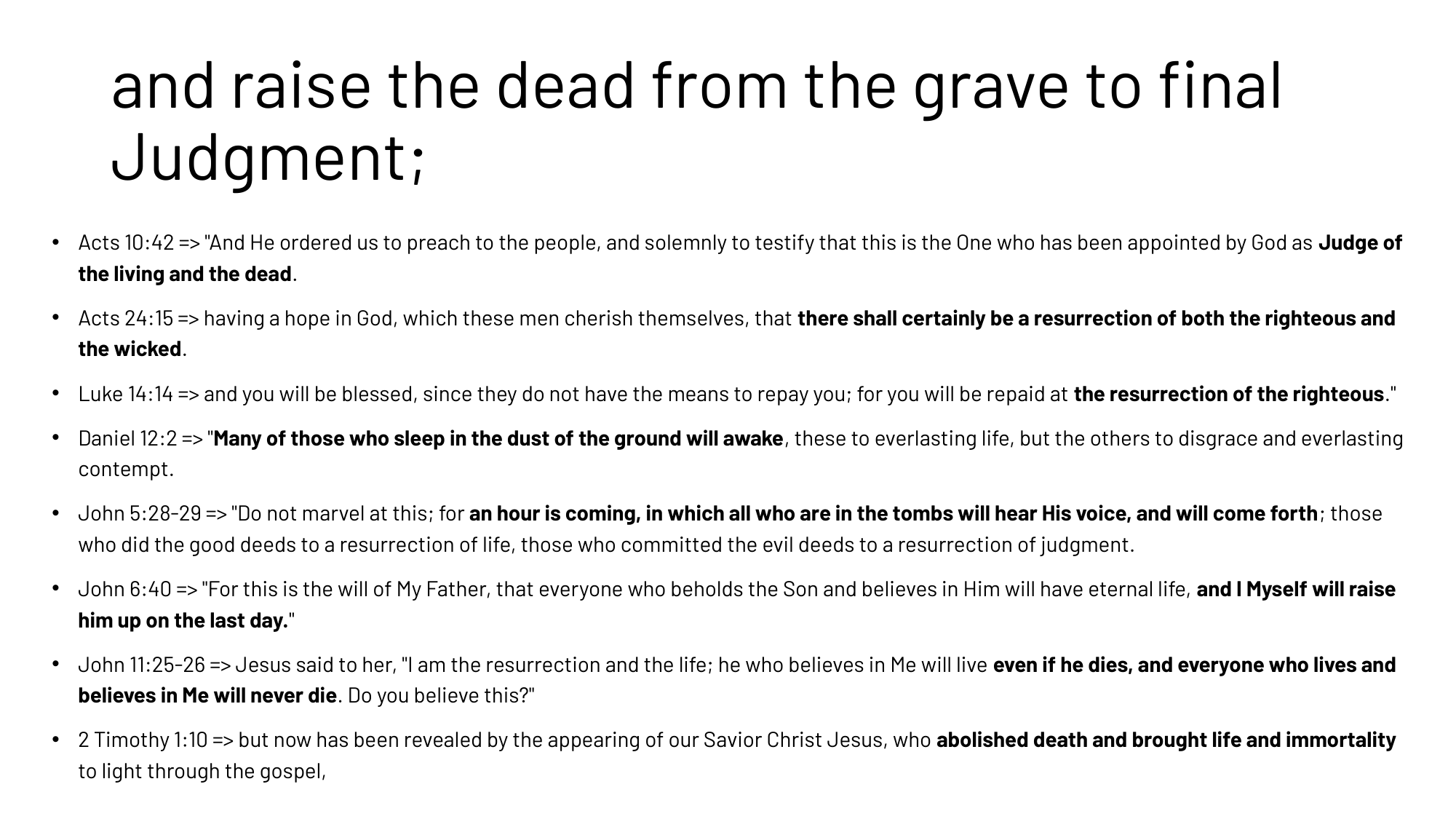

# and raise the dead from the grave to final Judgment;
Acts 10:42 => "And He ordered us to preach to the people, and solemnly to testify that this is the One who has been appointed by God as Judge of the living and the dead.
Acts 24:15 => having a hope in God, which these men cherish themselves, that there shall certainly be a resurrection of both the righteous and the wicked.
Luke 14:14 => and you will be blessed, since they do not have the means to repay you; for you will be repaid at the resurrection of the righteous."
Daniel 12:2 => "Many of those who sleep in the dust of the ground will awake, these to everlasting life, but the others to disgrace and everlasting contempt.
John 5:28-29 => "Do not marvel at this; for an hour is coming, in which all who are in the tombs will hear His voice, and will come forth; those who did the good deeds to a resurrection of life, those who committed the evil deeds to a resurrection of judgment.
John 6:40 => "For this is the will of My Father, that everyone who beholds the Son and believes in Him will have eternal life, and I Myself will raise him up on the last day."
John 11:25-26 => Jesus said to her, "I am the resurrection and the life; he who believes in Me will live even if he dies, and everyone who lives and believes in Me will never die. Do you believe this?"
2 Timothy 1:10 => but now has been revealed by the appearing of our Savior Christ Jesus, who abolished death and brought life and immortality to light through the gospel,